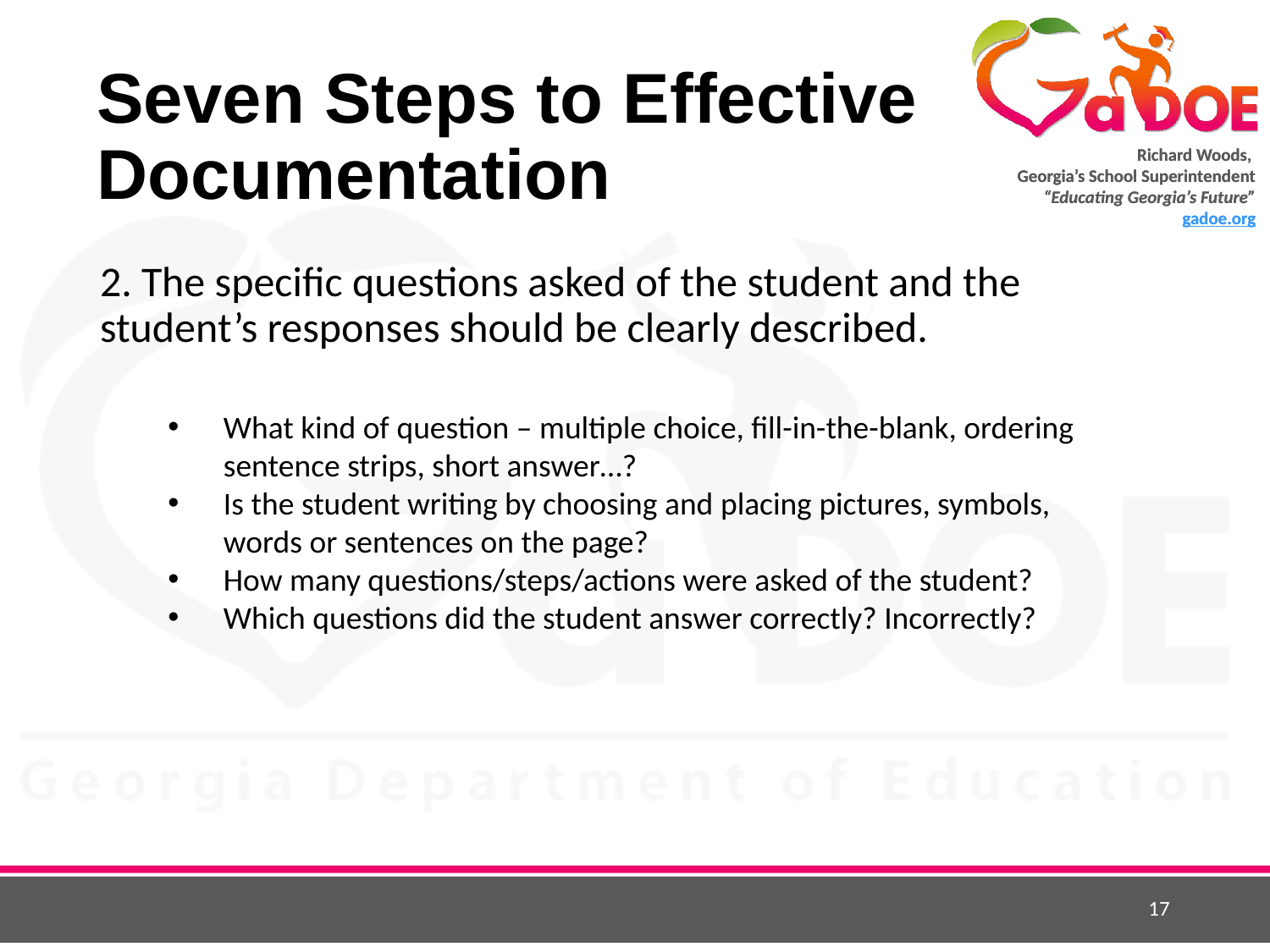

# Seven Steps to Effective Documentation
2. The specific questions asked of the student and the student’s responses should be clearly described.

What kind of question – multiple choice, fill-in-the-blank, ordering sentence strips, short answer…?
Is the student writing by choosing and placing pictures, symbols, words or sentences on the page?
How many questions/steps/actions were asked of the student?
Which questions did the student answer correctly? Incorrectly?
17